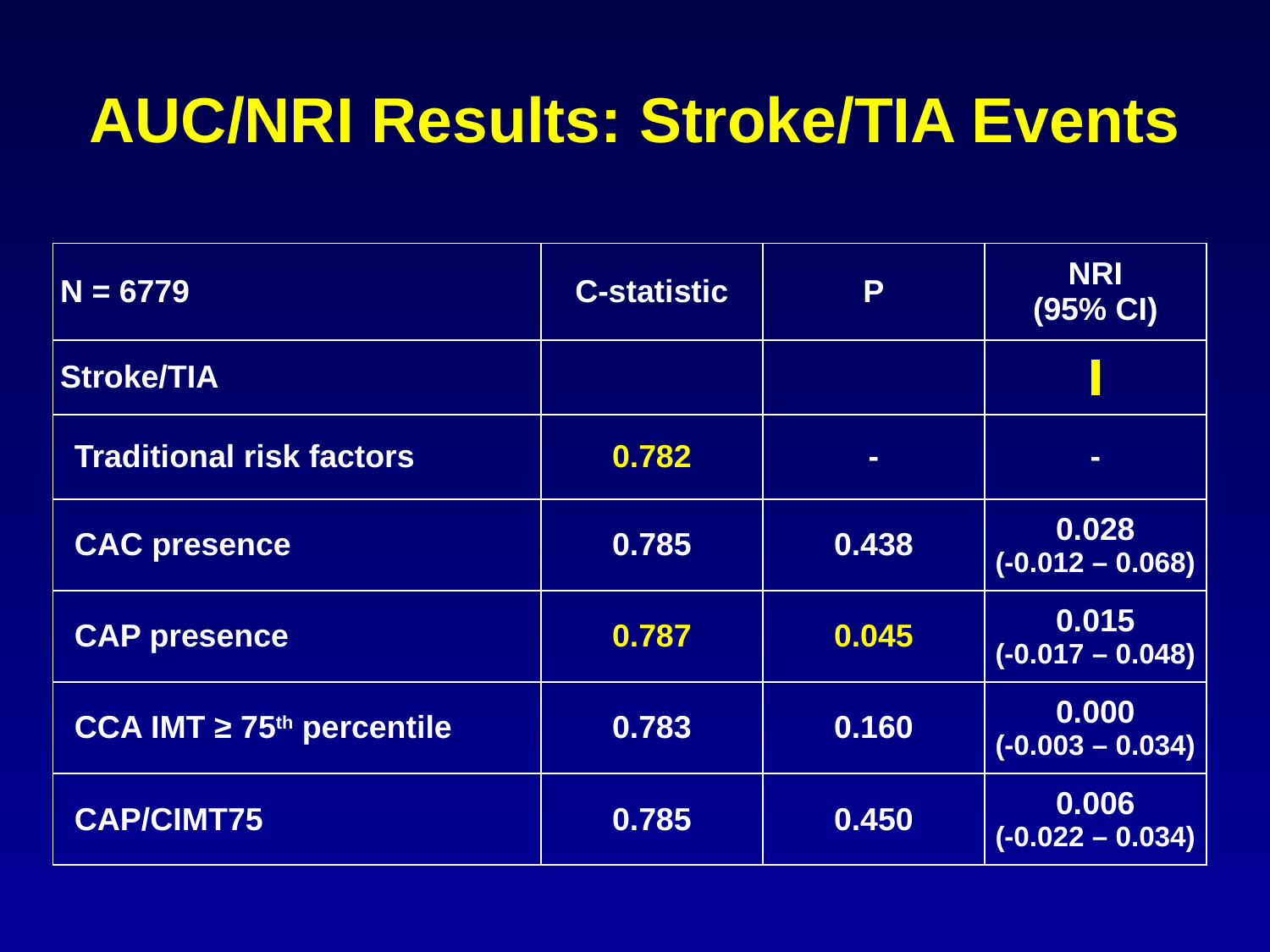

# AUC/NRI Results: Stroke/TIA Events
| N = 6779 | C-statistic | P | NRI (95% CI) |
| --- | --- | --- | --- |
| Stroke/TIA |  |  |  |
| Traditional risk factors | 0.782 | - | - |
| CAC presence | 0.785 | 0.438 | 0.028 (-0.012 – 0.068) |
| CAP presence | 0.787 | 0.045 | 0.015 (-0.017 – 0.048) |
| CCA IMT ≥ 75th percentile | 0.783 | 0.160 | 0.000 (-0.003 – 0.034) |
| CAP/CIMT75 | 0.785 | 0.450 | 0.006 (-0.022 – 0.034) |